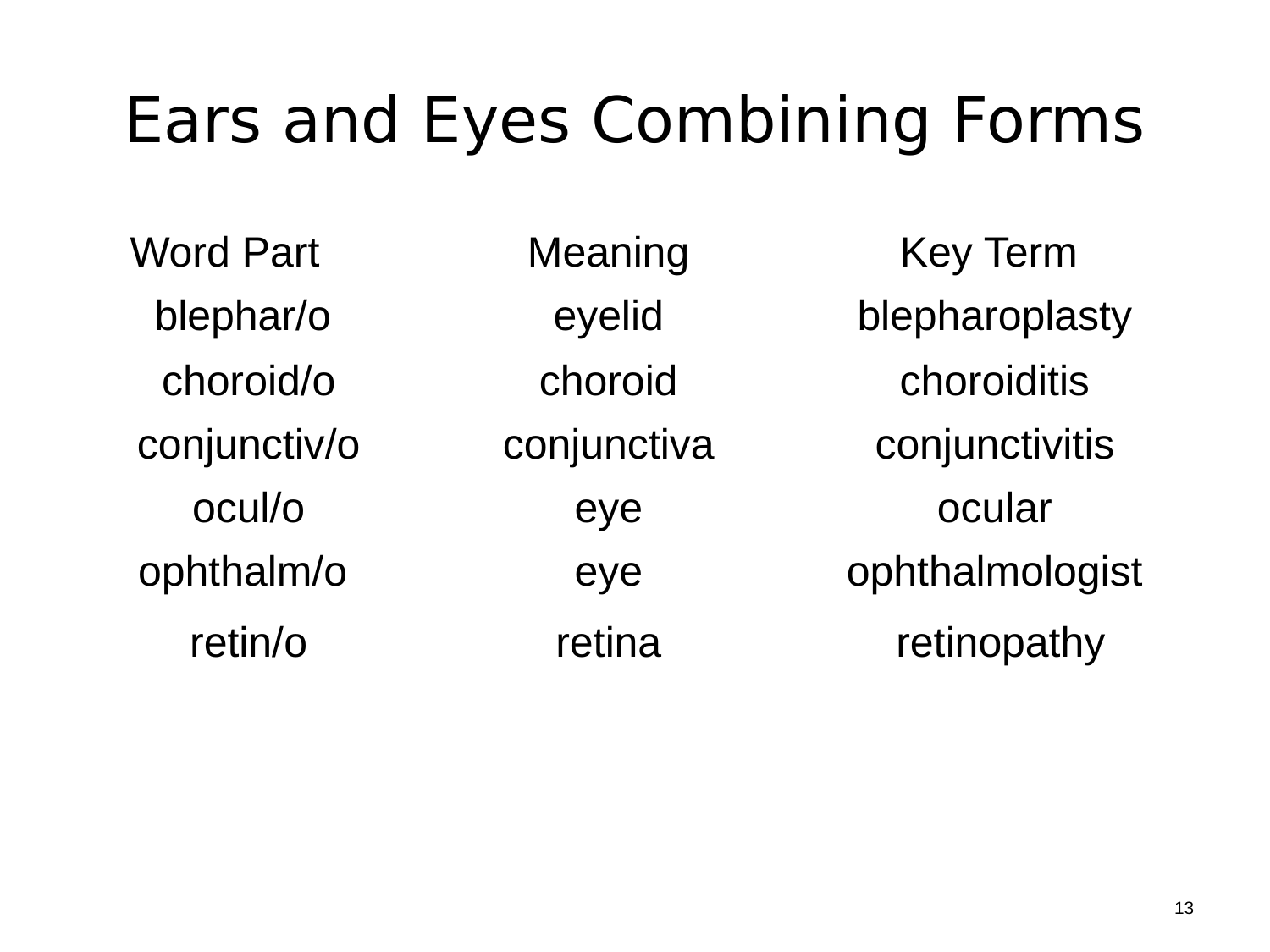

# Ears and Eyes Combining Forms
| Word Part | Meaning | Key Term |
| --- | --- | --- |
| blephar/o | eyelid | blepharoplasty |
| choroid/o | choroid | choroiditis |
| conjunctiv/o | conjunctiva | conjunctivitis |
| ocul/o | eye | ocular |
| ophthalm/o | eye | ophthalmologist |
| retin/o | retina | retinopathy |
13